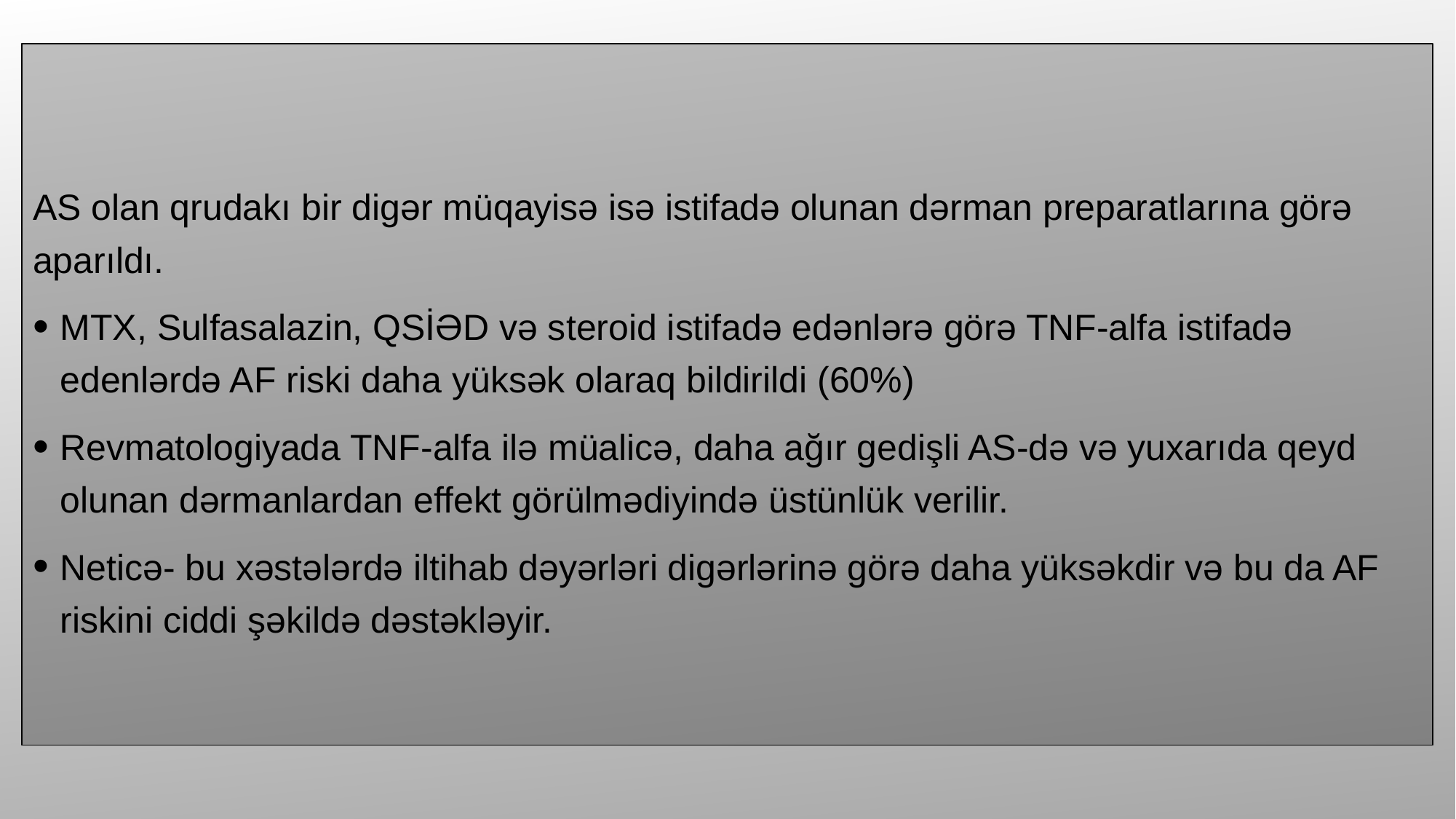

AS olan qrudakı bir digər müqayisə isə istifadə olunan dərman preparatlarına görə aparıldı.
MTX, Sulfasalazin, QSİƏD və steroid istifadə edənlərə görə TNF-alfa istifadə edenlərdə AF riski daha yüksək olaraq bildirildi (60%)
Revmatologiyada TNF-alfa ilə müalicə, daha ağır gedişli AS-də və yuxarıda qeyd olunan dərmanlardan effekt görülmədiyində üstünlük verilir.
Neticə- bu xəstələrdə iltihab dəyərləri digərlərinə görə daha yüksəkdir və bu da AF riskini ciddi şəkildə dəstəkləyir.
#